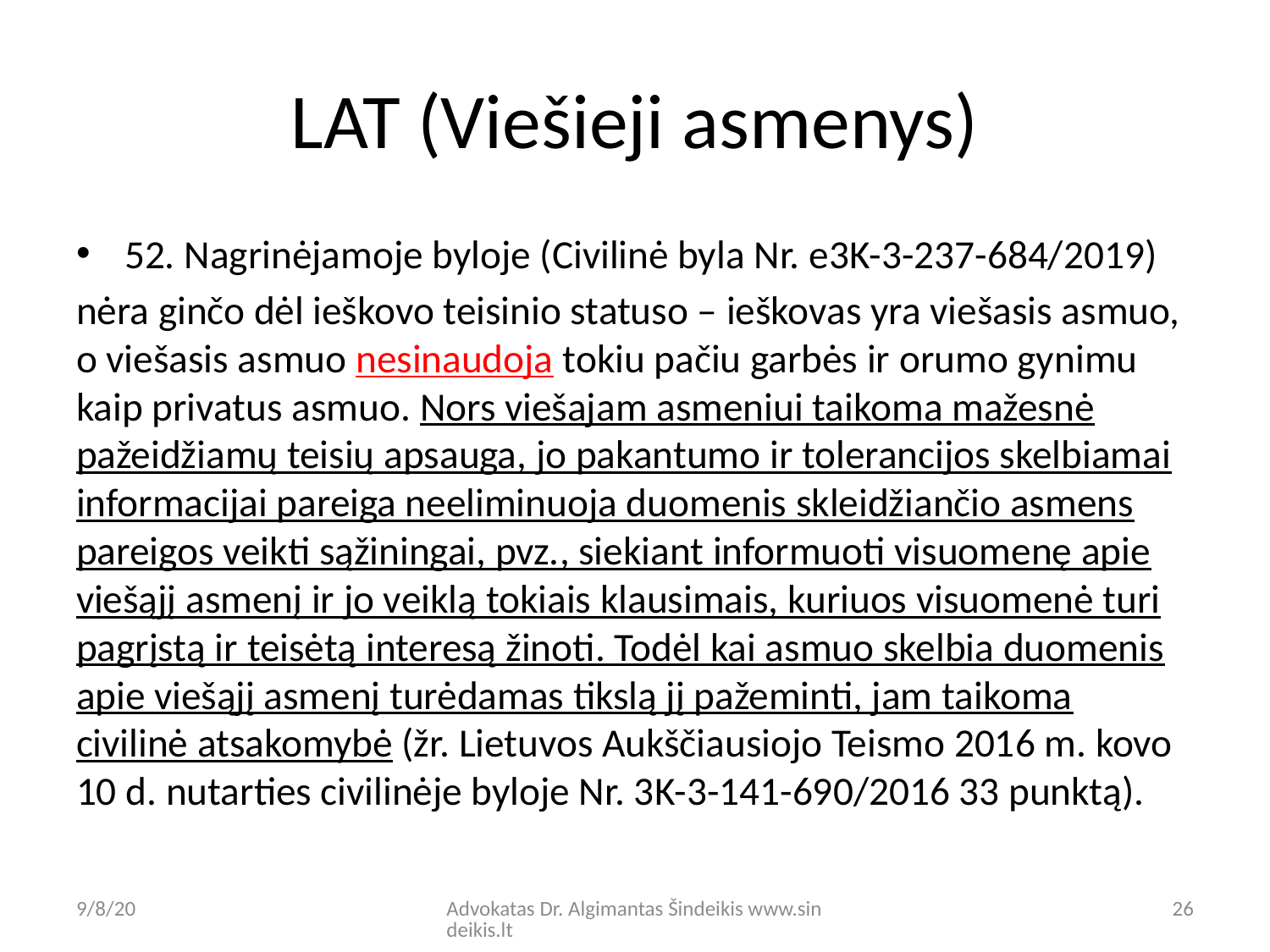

# LAT (Viešieji asmenys)
52. Nagrinėjamoje byloje (Civilinė byla Nr. e3K-3-237-684/2019)
nėra ginčo dėl ieškovo teisinio statuso – ieškovas yra viešasis asmuo, o viešasis asmuo nesinaudoja tokiu pačiu garbės ir orumo gynimu kaip privatus asmuo. Nors viešajam asmeniui taikoma mažesnė pažeidžiamų teisių apsauga, jo pakantumo ir tolerancijos skelbiamai informacijai pareiga neeliminuoja duomenis skleidžiančio asmens pareigos veikti sąžiningai, pvz., siekiant informuoti visuomenę apie viešąjį asmenį ir jo veiklą tokiais klausimais, kuriuos visuomenė turi pagrįstą ir teisėtą interesą žinoti. Todėl kai asmuo skelbia duomenis apie viešąjį asmenį turėdamas tikslą jį pažeminti, jam taikoma civilinė atsakomybė (žr. Lietuvos Aukščiausiojo Teismo 2016 m. kovo 10 d. nutarties civilinėje byloje Nr. 3K-3-141-690/2016 33 punktą).

9/8/20
Advokatas Dr. Algimantas Šindeikis www.sindeikis.lt
26